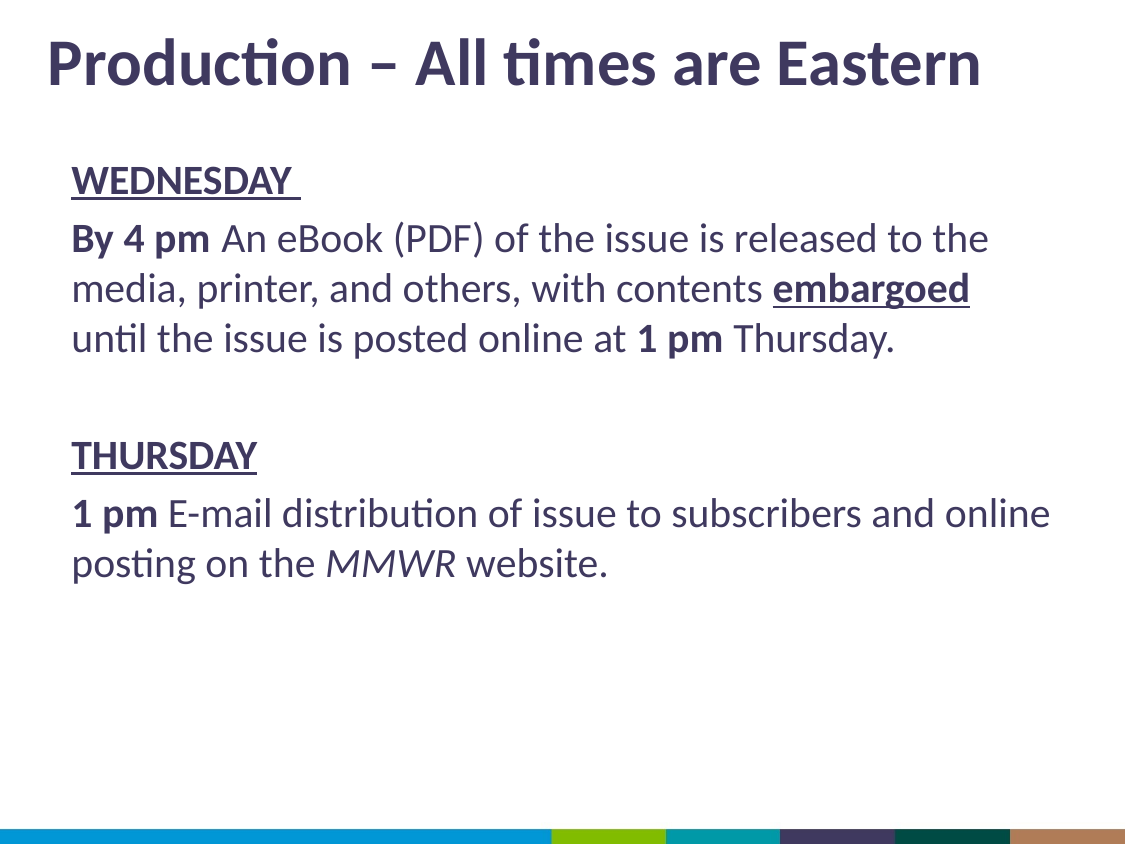

# Production – All times are Eastern
WEDNESDAY
By 4 pm	An eBook (PDF) of the issue is released to the media, printer, and others, with contents embargoed until the issue is posted online at 1 pm Thursday.

THURSDAY
1 pm E-mail distribution of issue to subscribers and online posting on the MMWR website.